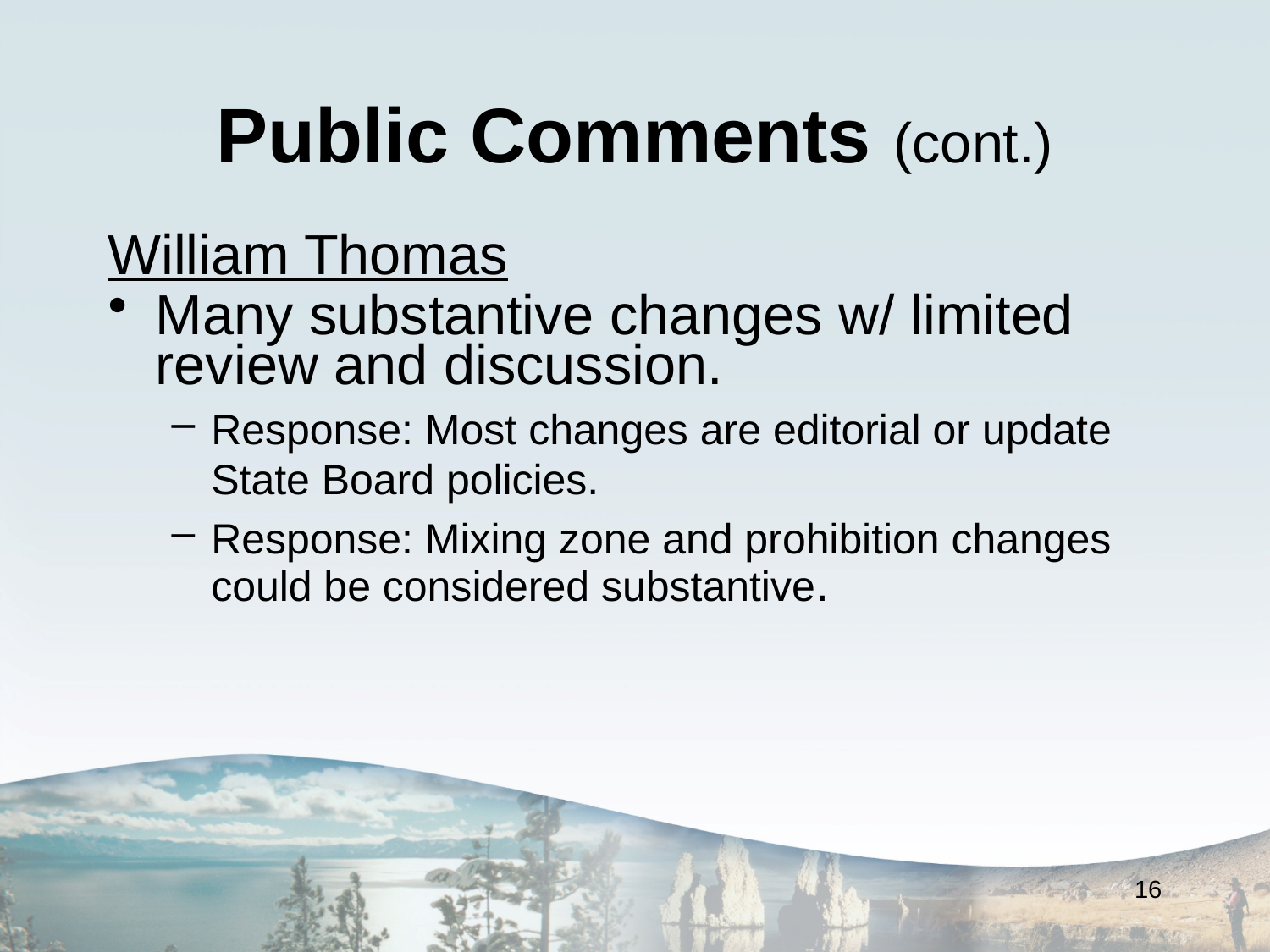

# Public Comments (cont.)
William Thomas
Many substantive changes w/ limited review and discussion.
Response: Most changes are editorial or update State Board policies.
Response: Mixing zone and prohibition changes could be considered substantive.

16